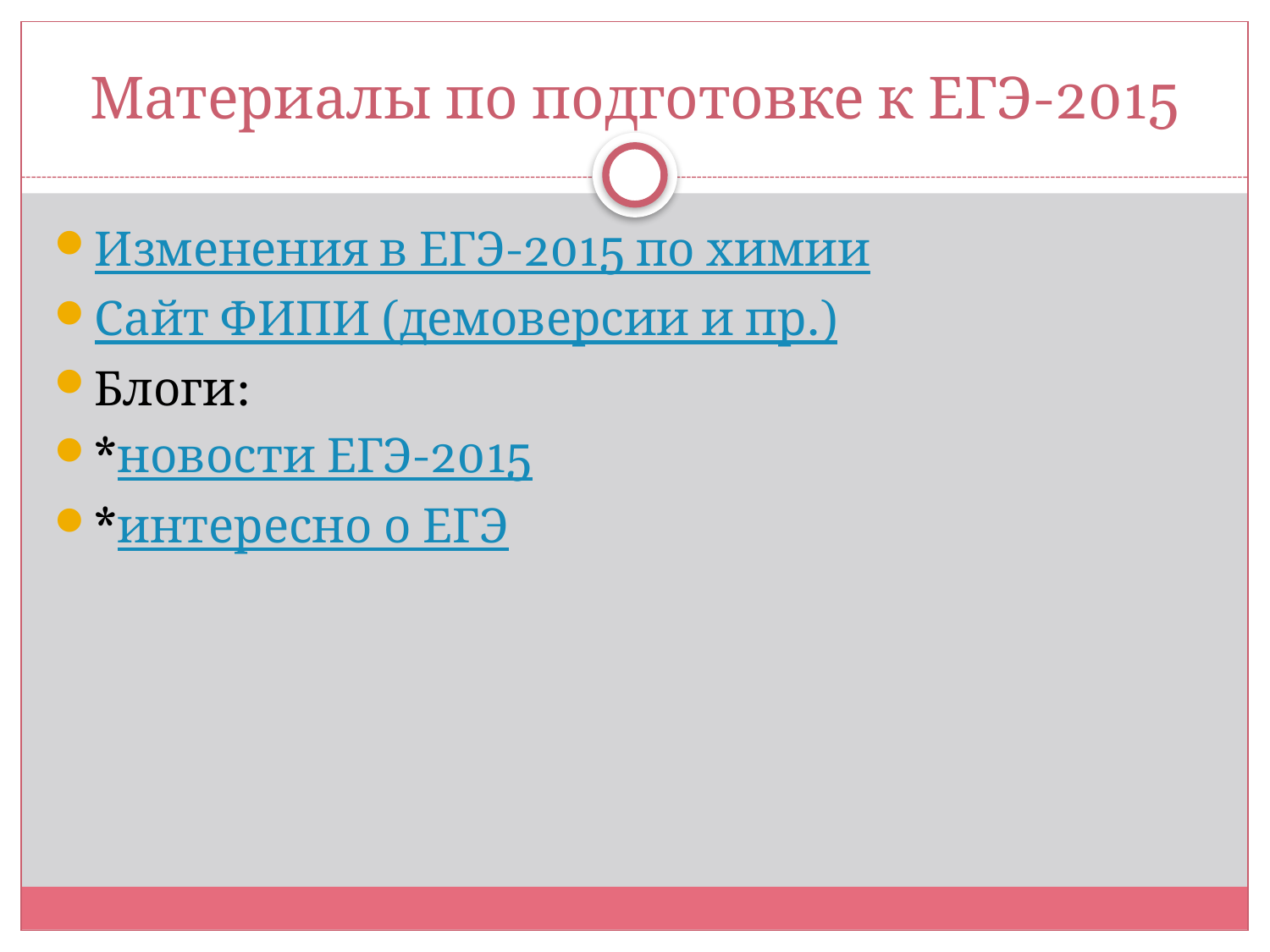

# Материалы по подготовке к ЕГЭ-2015
Изменения в ЕГЭ-2015 по химии
Сайт ФИПИ (демоверсии и пр.)
Блоги:
*новости ЕГЭ-2015
*интересно о ЕГЭ